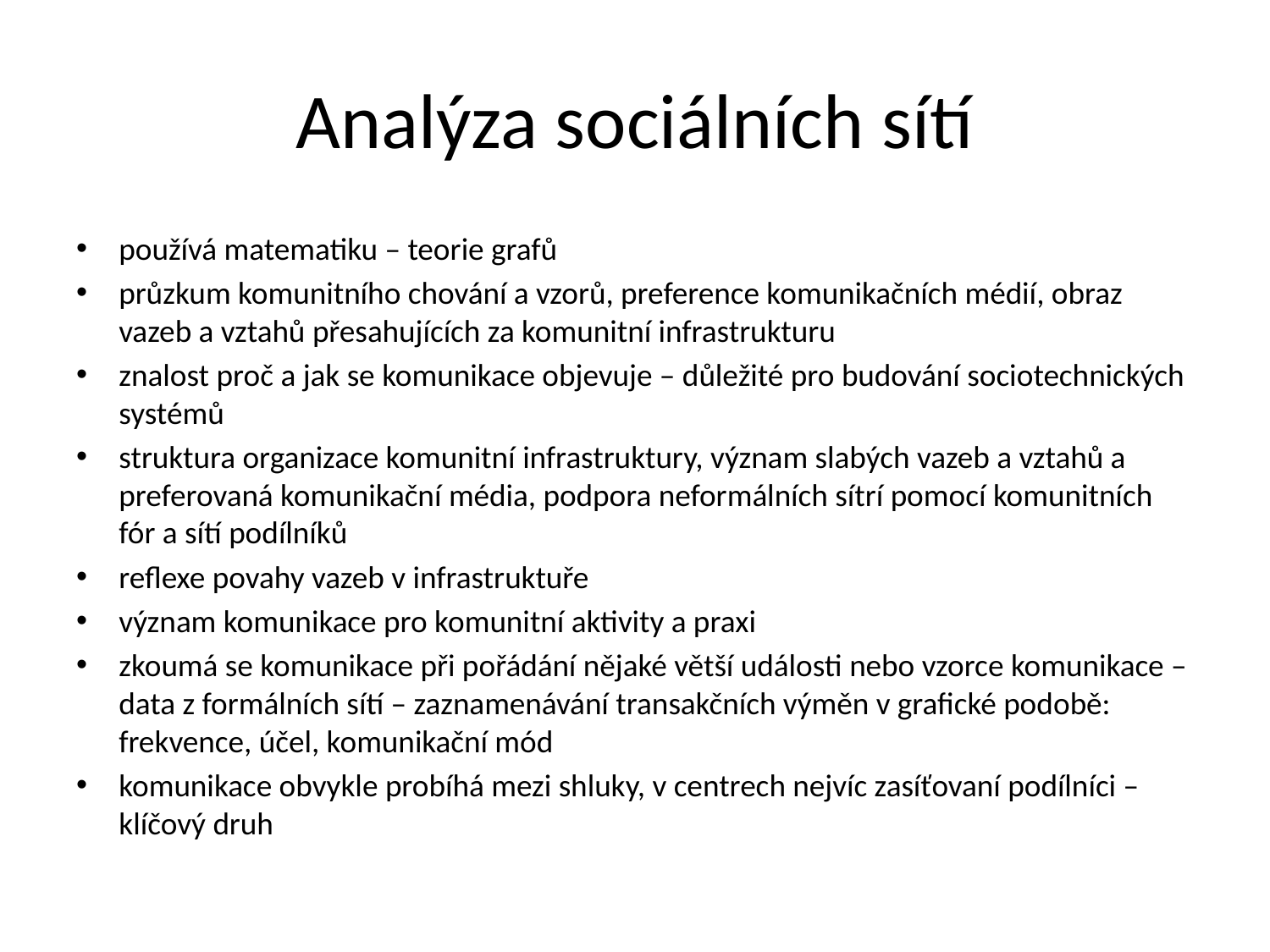

# Analýza sociálních sítí
používá matematiku – teorie grafů
průzkum komunitního chování a vzorů, preference komunikačních médií, obraz vazeb a vztahů přesahujících za komunitní infrastrukturu
znalost proč a jak se komunikace objevuje – důležité pro budování sociotechnických systémů
struktura organizace komunitní infrastruktury, význam slabých vazeb a vztahů a preferovaná komunikační média, podpora neformálních sítrí pomocí komunitních fór a sítí podílníků
reflexe povahy vazeb v infrastruktuře
význam komunikace pro komunitní aktivity a praxi
zkoumá se komunikace při pořádání nějaké větší události nebo vzorce komunikace – data z formálních sítí – zaznamenávání transakčních výměn v grafické podobě: frekvence, účel, komunikační mód
komunikace obvykle probíhá mezi shluky, v centrech nejvíc zasíťovaní podílníci – klíčový druh